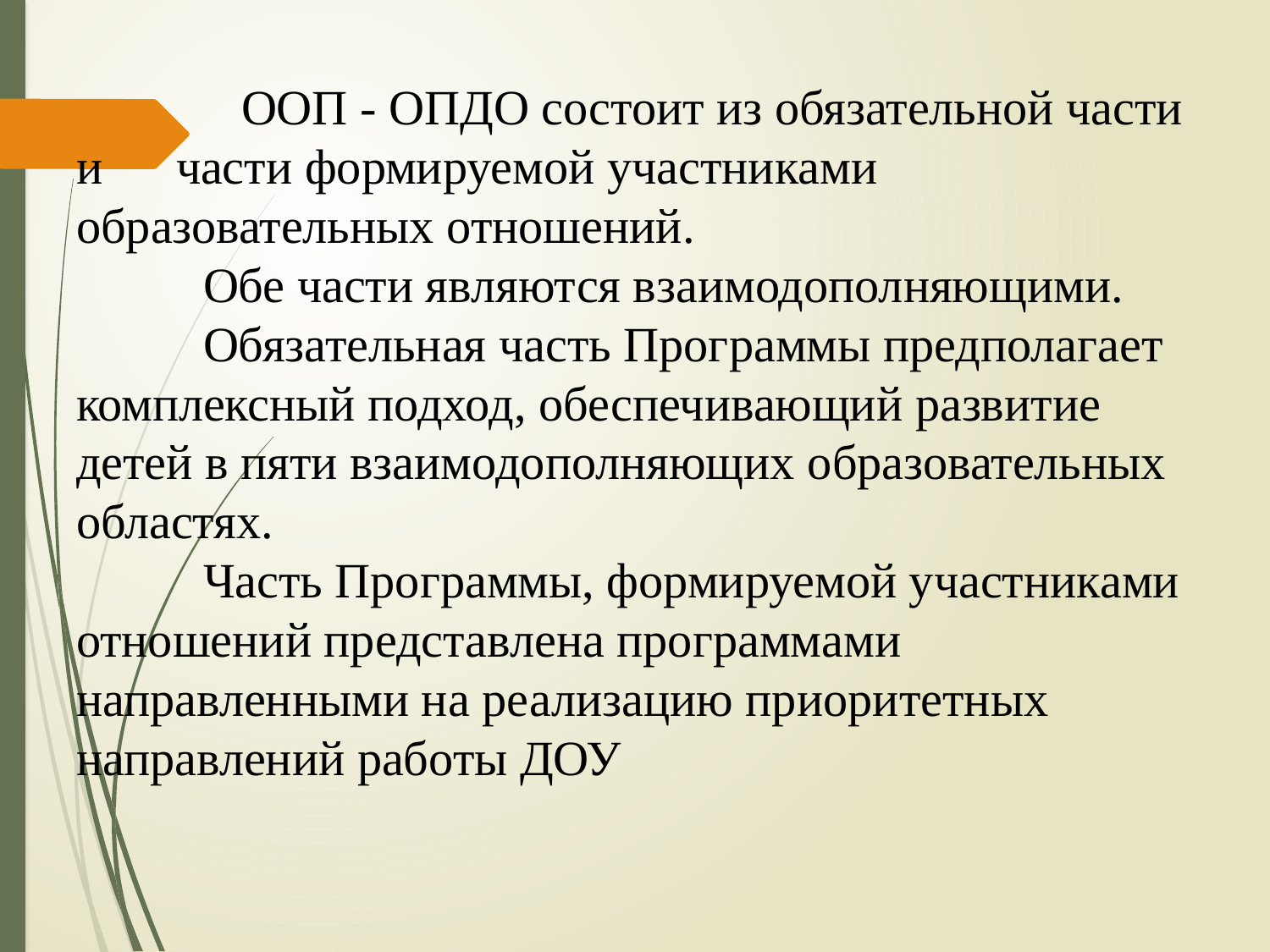

# ООП - ОПДО состоит из обязательной части и      части формируемой участниками образовательных отношений. Обе части являются взаимодополняющими. Обязательная часть Программы предполагает комплексный подход, обеспечивающий развитие детей в пяти взаимодополняющих образовательных областях. Часть Программы, формируемой участниками отношений представлена программами направленными на реализацию приоритетных направлений работы ДОУ